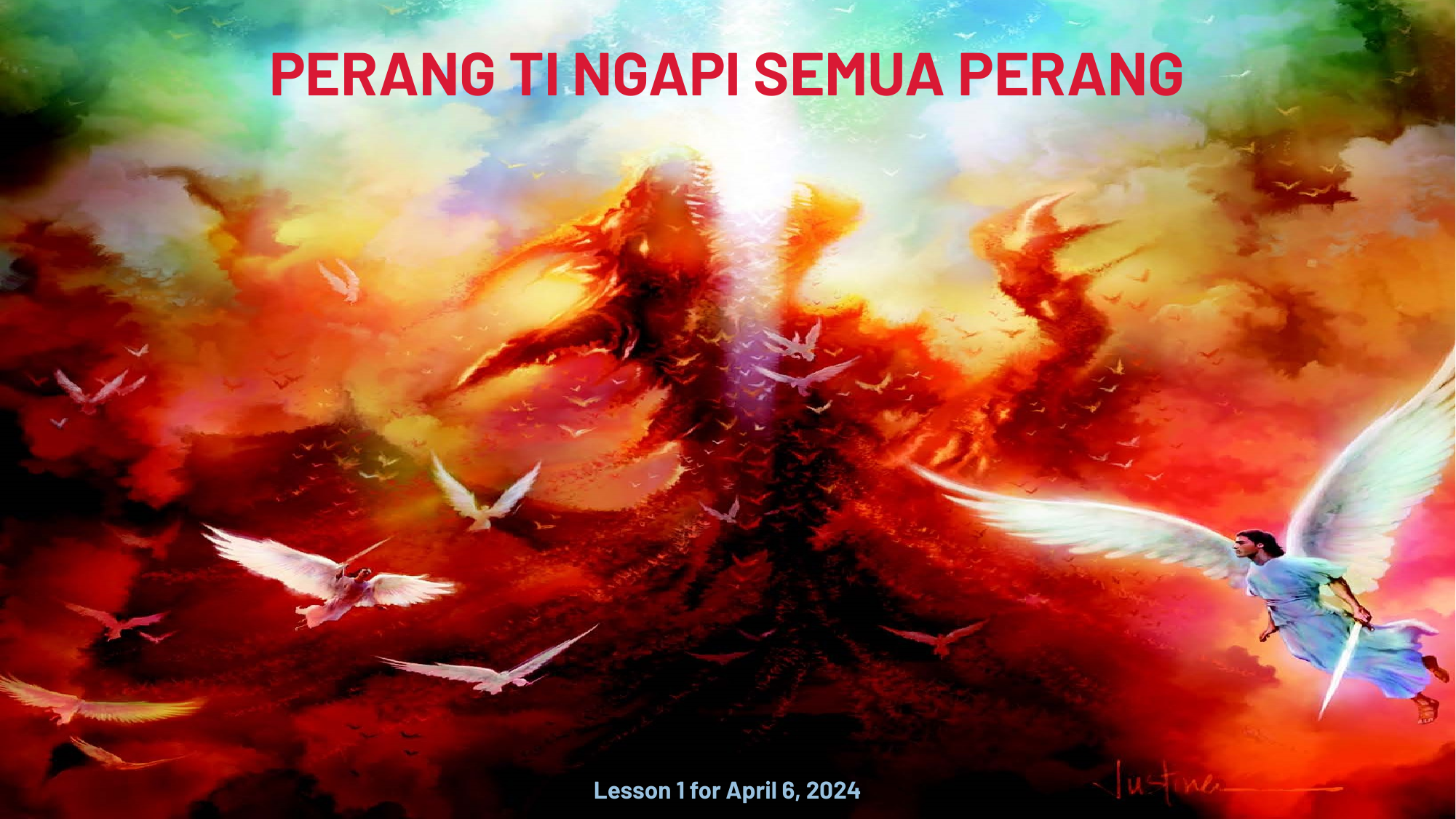

PERANG TI NGAPI SEMUA PERANG
Lesson 1 for April 6, 2024